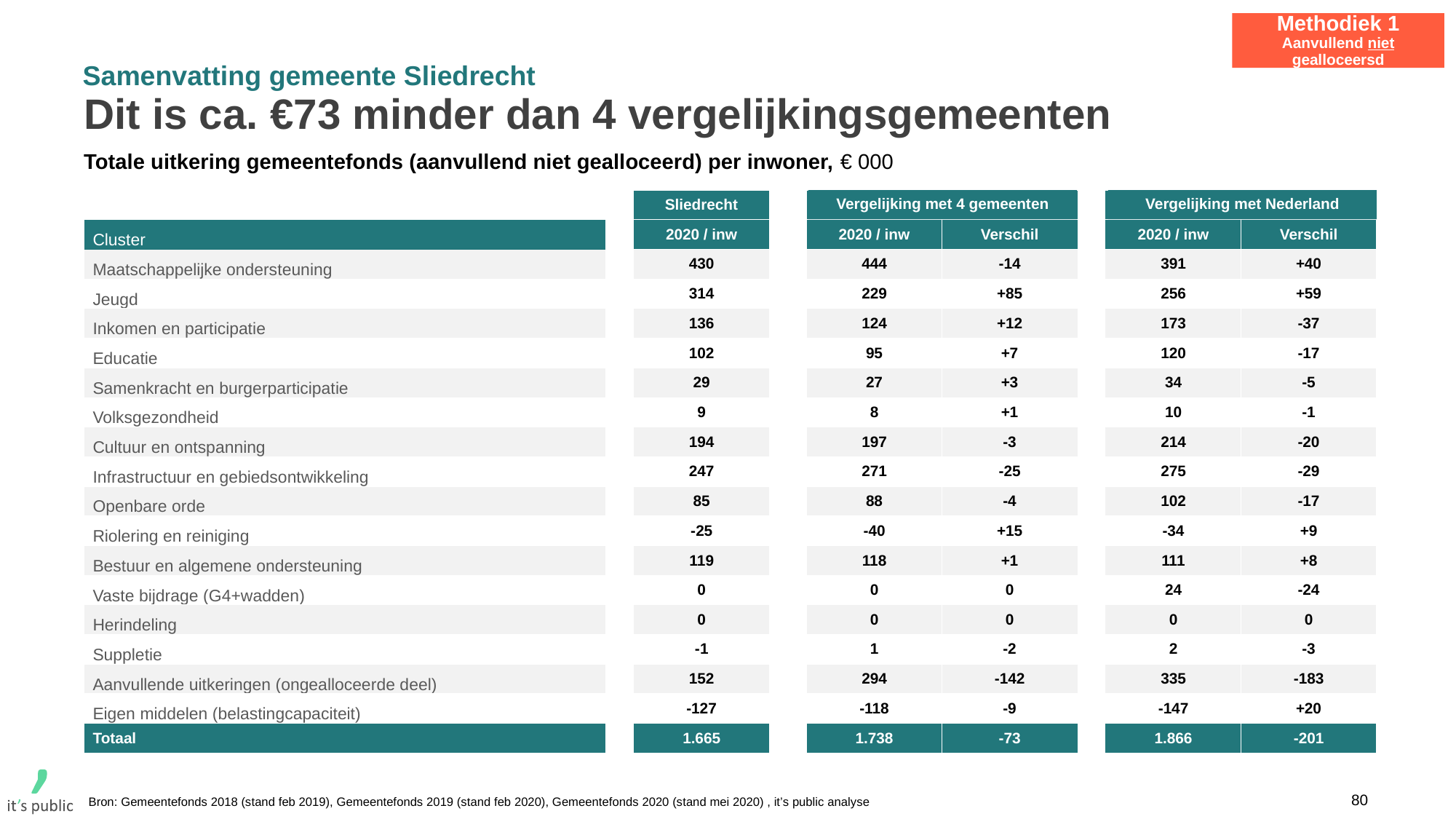

Methodiek 1
Aanvullend niet gealloceersd
Samenvatting gemeente Sliedrecht
# Dit is ca. €73 minder dan 4 vergelijkingsgemeenten
Totale uitkering gemeentefonds (aanvullend niet gealloceerd) per inwoner, € 000
|  |  | Sliedrecht |  |  |  |  |  |  |
| --- | --- | --- | --- | --- | --- | --- | --- | --- |
| Cluster |  | 2020 / inw |  | 2020 / inw | Verschil |  | 2020 / inw | Verschil |
| Maatschappelijke ondersteuning |  | 430 |  | 444 | -14 |  | 391 | +40 |
| Jeugd |  | 314 |  | 229 | +85 |  | 256 | +59 |
| Inkomen en participatie |  | 136 |  | 124 | +12 |  | 173 | -37 |
| Educatie |  | 102 |  | 95 | +7 |  | 120 | -17 |
| Samenkracht en burgerparticipatie |  | 29 |  | 27 | +3 |  | 34 | -5 |
| Volksgezondheid |  | 9 |  | 8 | +1 |  | 10 | -1 |
| Cultuur en ontspanning |  | 194 |  | 197 | -3 |  | 214 | -20 |
| Infrastructuur en gebiedsontwikkeling |  | 247 |  | 271 | -25 |  | 275 | -29 |
| Openbare orde |  | 85 |  | 88 | -4 |  | 102 | -17 |
| Riolering en reiniging |  | -25 |  | -40 | +15 |  | -34 | +9 |
| Bestuur en algemene ondersteuning |  | 119 |  | 118 | +1 |  | 111 | +8 |
| Vaste bijdrage (G4+wadden) |  | 0 |  | 0 | 0 |  | 24 | -24 |
| Herindeling |  | 0 |  | 0 | 0 |  | 0 | 0 |
| Suppletie |  | -1 |  | 1 | -2 |  | 2 | -3 |
| Aanvullende uitkeringen (ongealloceerde deel) |  | 152 |  | 294 | -142 |  | 335 | -183 |
| Eigen middelen (belastingcapaciteit) |  | -127 |  | -118 | -9 |  | -147 | +20 |
| Totaal |  | 1.665 |  | 1.738 | -73 |  | 1.866 | -201 |
Vergelijking met 4 gemeenten
Vergelijking met Nederland

80
Bron: Gemeentefonds 2018 (stand feb 2019), Gemeentefonds 2019 (stand feb 2020), Gemeentefonds 2020 (stand mei 2020) , it’s public analyse